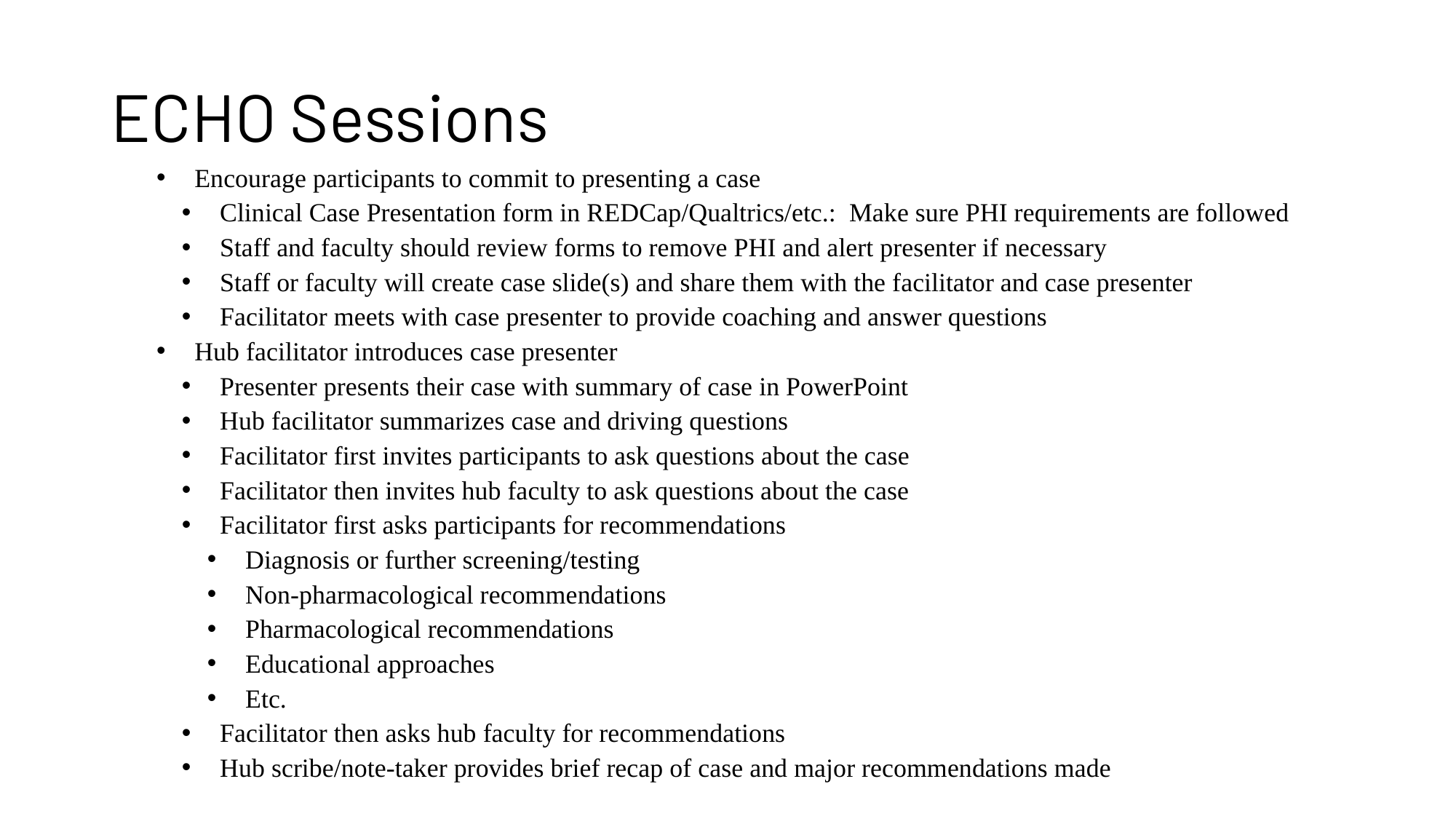

# ECHO Sessions
Encourage participants to commit to presenting a case
Clinical Case Presentation form in REDCap/Qualtrics/etc.:  Make sure PHI requirements are followed
Staff and faculty should review forms to remove PHI and alert presenter if necessary
Staff or faculty will create case slide(s) and share them with the facilitator and case presenter
Facilitator meets with case presenter to provide coaching and answer questions
Hub facilitator introduces case presenter
Presenter presents their case with summary of case in PowerPoint
Hub facilitator summarizes case and driving questions
Facilitator first invites participants to ask questions about the case
Facilitator then invites hub faculty to ask questions about the case
Facilitator first asks participants for recommendations
Diagnosis or further screening/testing
Non-pharmacological recommendations
Pharmacological recommendations
Educational approaches
Etc.
Facilitator then asks hub faculty for recommendations
Hub scribe/note-taker provides brief recap of case and major recommendations made